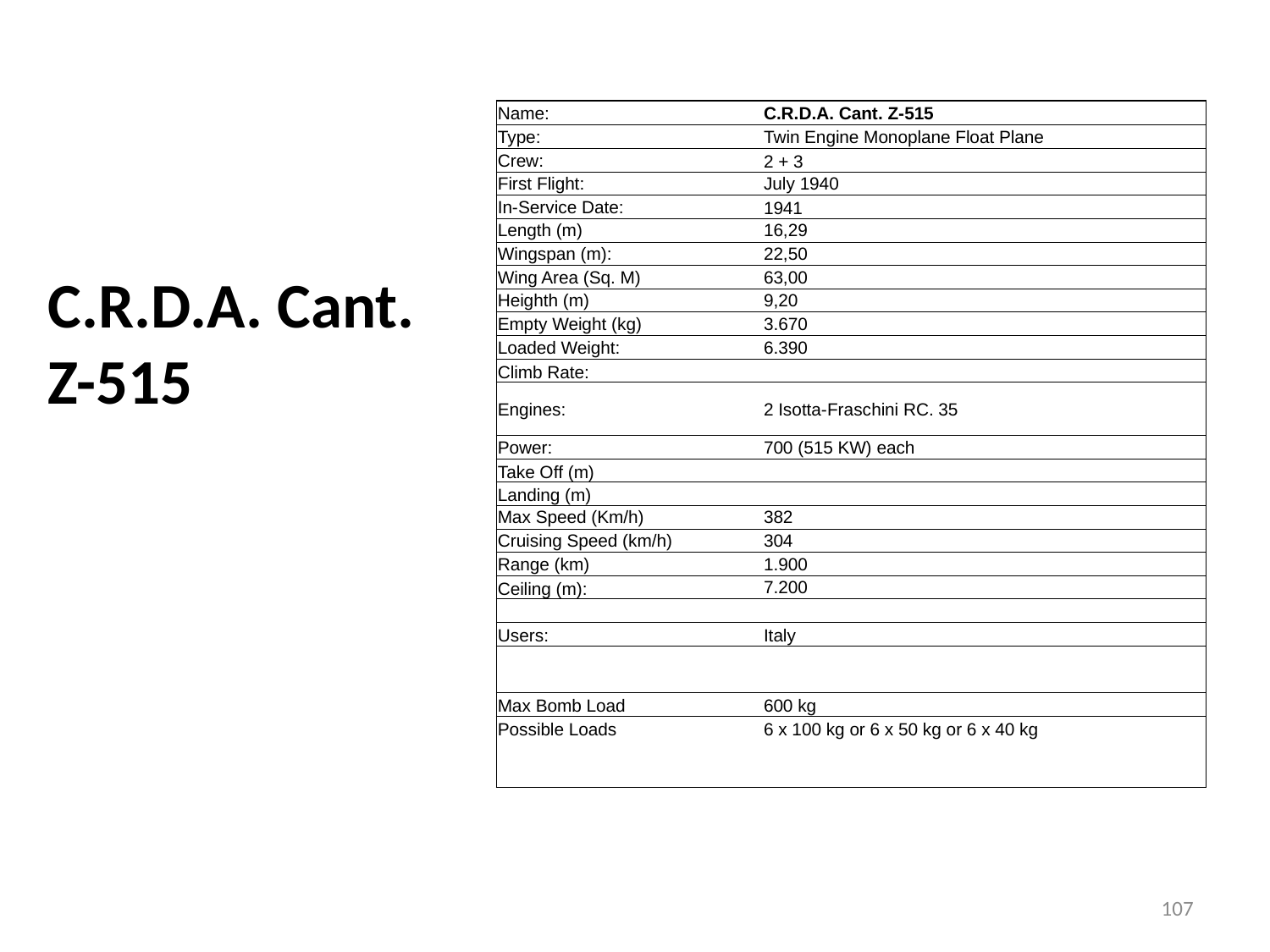

| Name: |  |  | C.R.D.A. Cant. Z-515 |  |  |  |  |
| --- | --- | --- | --- | --- | --- | --- | --- |
| Type: |  |  | Twin Engine Monoplane Float Plane |  |  |  |  |
| Crew: |  |  | 2 + 3 |  |  |  |  |
| First Flight: |  |  | July 1940 |  |  |  |  |
| In-Service Date: |  |  | 1941 |  |  |  |  |
| Length (m) |  |  | 16,29 |  |  |  |  |
| Wingspan (m): |  |  | 22,50 |  |  |  |  |
| Wing Area (Sq. M) |  |  | 63,00 |  |  |  |  |
| Heighth (m) |  |  | 9,20 |  |  |  |  |
| Empty Weight (kg) |  |  | 3.670 |  |  |  |  |
| Loaded Weight: |  |  | 6.390 |  |  |  |  |
| Climb Rate: |  |  |  |  |  |  |  |
| Engines: |  |  | 2 Isotta-Fraschini RC. 35 |  |  |  |  |
| Power: |  |  | 700 (515 KW) each |  |  |  |  |
| Take Off (m) |  |  |  |  |  |  |  |
| Landing (m) |  |  |  |  |  |  |  |
| Max Speed (Km/h) |  |  | 382 |  |  |  |  |
| Cruising Speed (km/h) |  |  | 304 |  |  |  |  |
| Range (km) |  |  | 1.900 |  |  |  |  |
| Ceiling (m): |  |  | 7.200 |  |  |  |  |
|  |  |  |  |  |  |  |  |
| Users: |  |  | Italy |  |  |  |  |
|  |  |  |  |  |  |  |  |
|  |  |  |  |  |  |  |  |
| Max Bomb Load |  |  | 600 kg |  |  |  |  |
| Possible Loads |  |  | 6 x 100 kg or 6 x 50 kg or 6 x 40 kg |  |  |  |  |
|  |  |  |  |  |  |  |  |
|  |  |  |  |  |  |  |  |
# C.R.D.A. Cant. Z-515
107